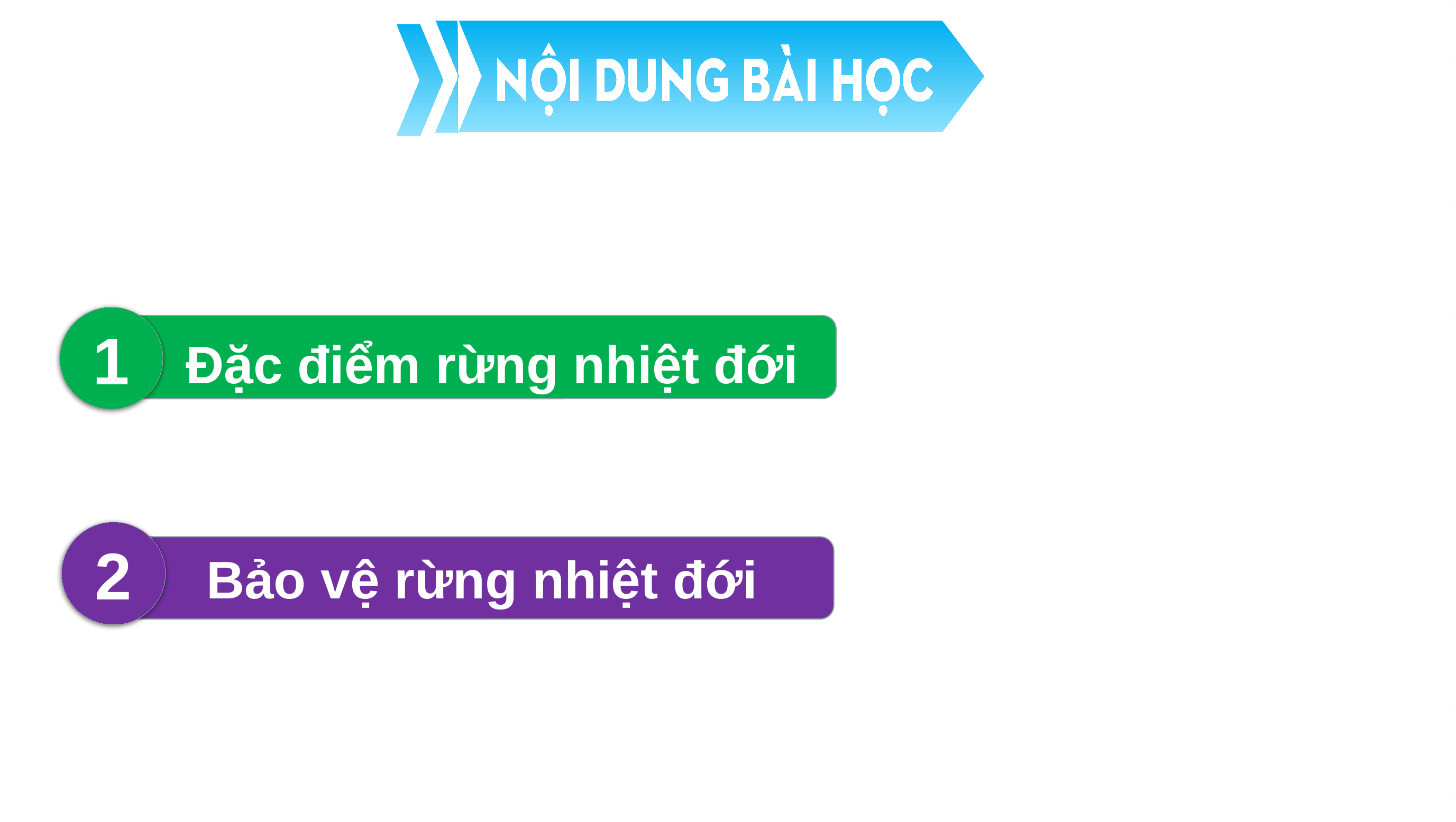

1

Đặc điểm rừng nhiệt đới
2

Bảo vệ rừng nhiệt đới